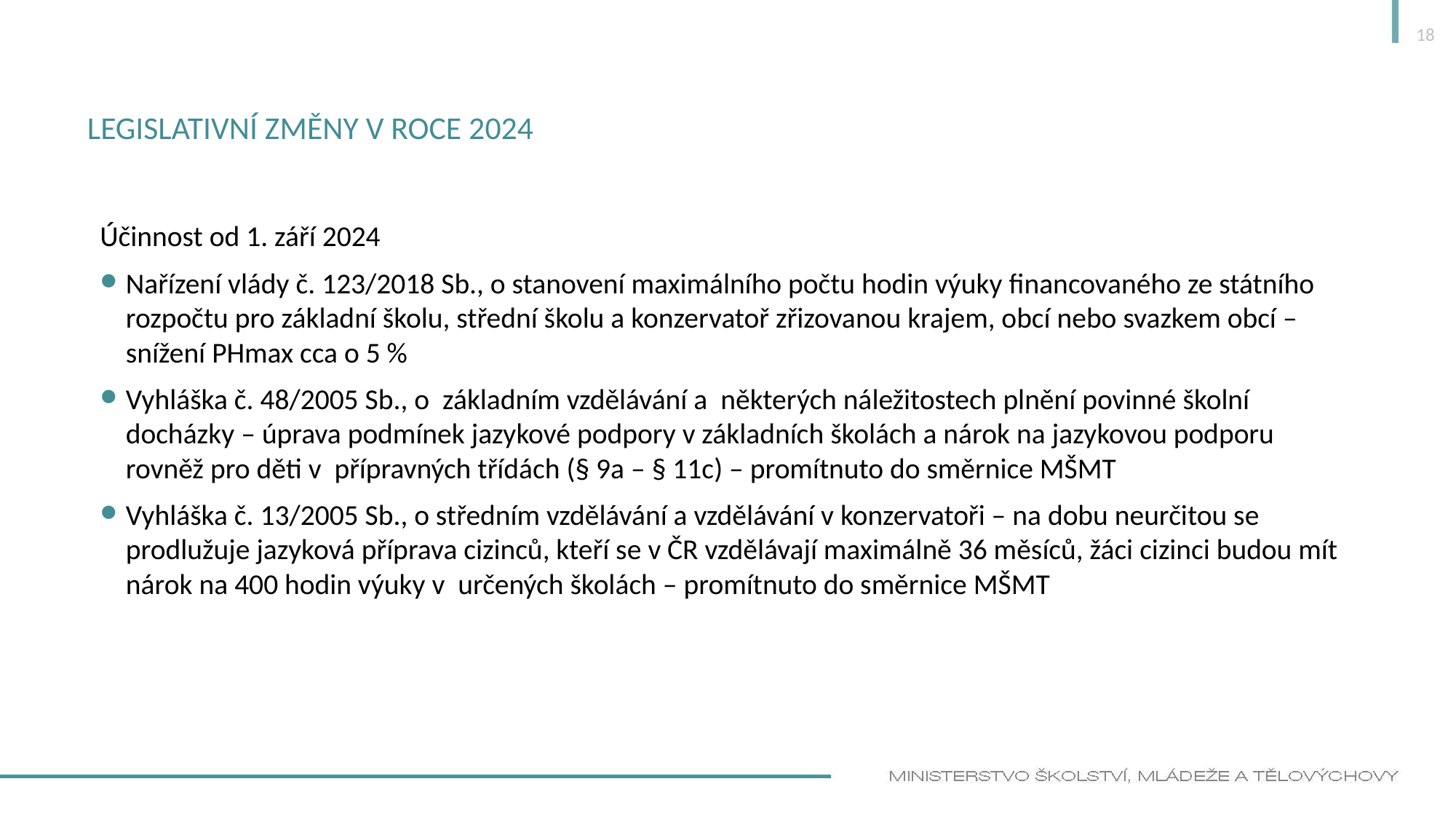

18
# Legislativní změny v roce 2024
Účinnost od 1. září 2024
Nařízení vlády č. 123/2018 Sb., o stanovení maximálního počtu hodin výuky financovaného ze státního rozpočtu pro základní školu, střední školu a konzervatoř zřizovanou krajem, obcí nebo svazkem obcí – snížení PHmax cca o 5 %
Vyhláška č. 48/2005 Sb., o  základním vzdělávání a  některých náležitostech plnění povinné školní docházky – úprava podmínek jazykové podpory v základních školách a nárok na jazykovou podporu rovněž pro děti v  přípravných třídách (§ 9a – § 11c) – promítnuto do směrnice MŠMT
Vyhláška č. 13/2005 Sb., o středním vzdělávání a vzdělávání v konzervatoři – na dobu neurčitou se prodlužuje jazyková příprava cizinců, kteří se v ČR vzdělávají maximálně 36 měsíců, žáci cizinci budou mít nárok na 400 hodin výuky v  určených školách – promítnuto do směrnice MŠMT